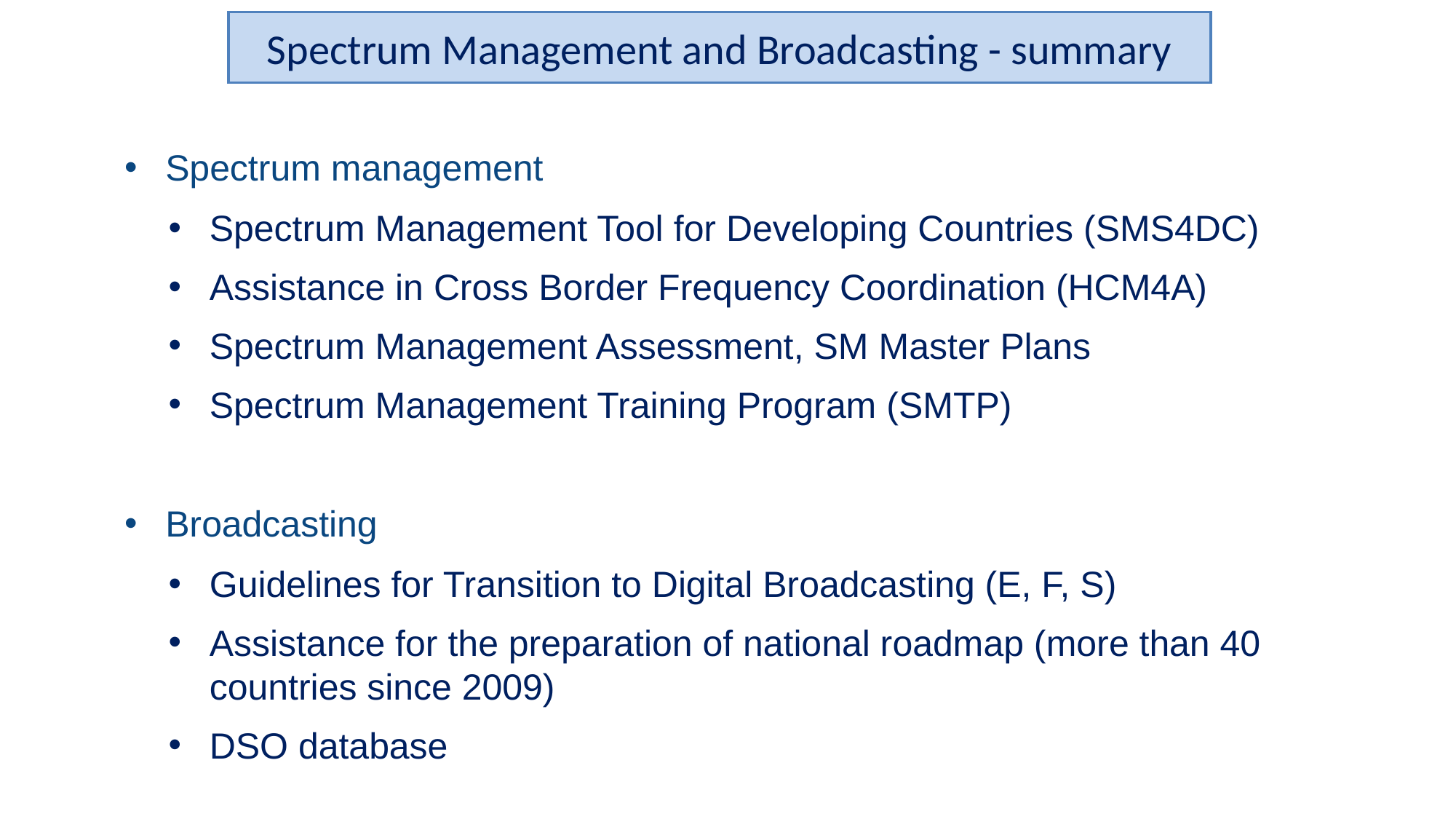

Spectrum Management and Broadcasting - summary
Spectrum management
Spectrum Management Tool for Developing Countries (SMS4DC)
Assistance in Cross Border Frequency Coordination (HCM4A)
Spectrum Management Assessment, SM Master Plans
Spectrum Management Training Program (SMTP)

Broadcasting
Guidelines for Transition to Digital Broadcasting (E, F, S)
Assistance for the preparation of national roadmap (more than 40 countries since 2009)
DSO database